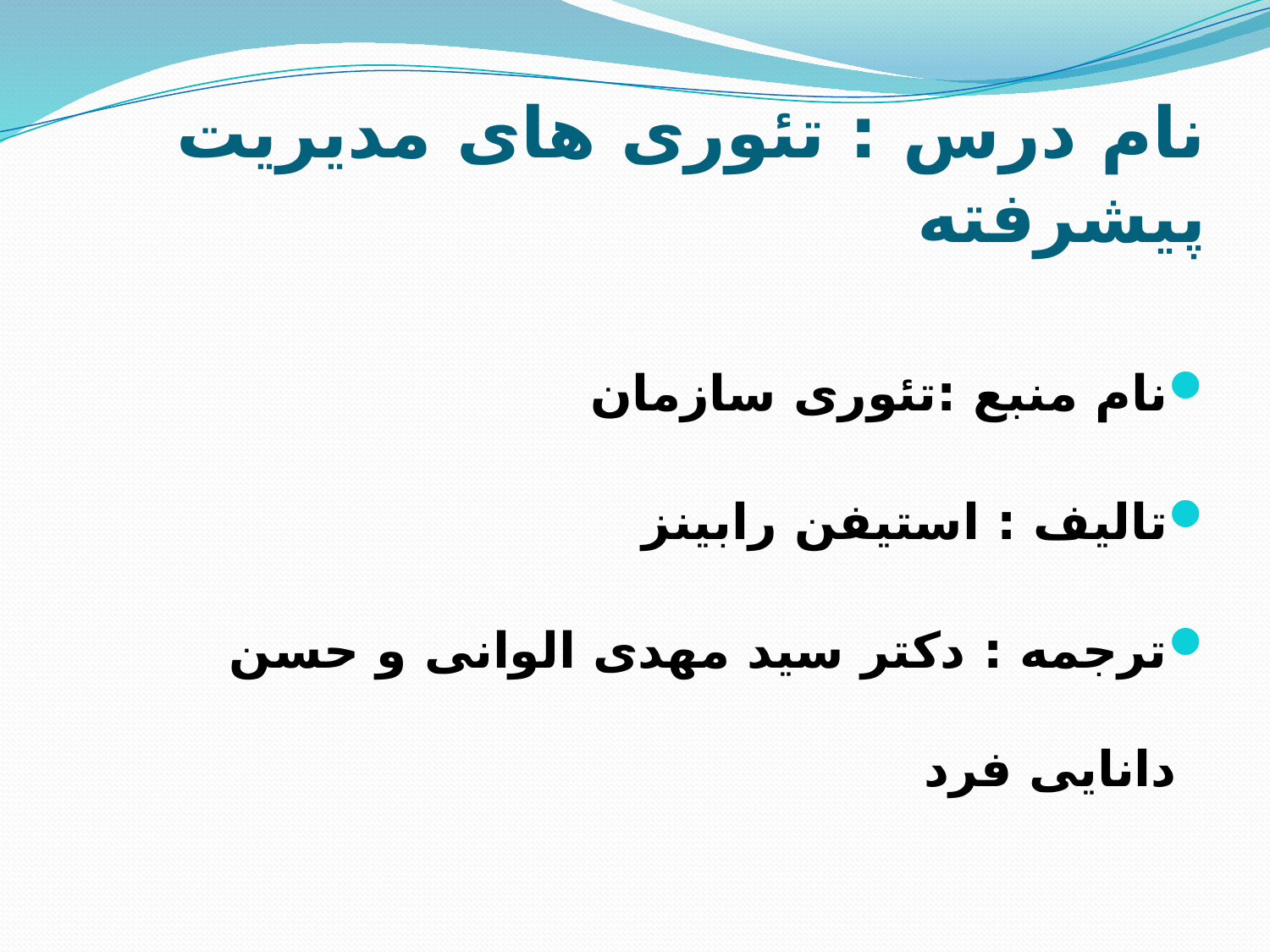

# نام درس : تئوری های مدیریت  پیشرفته
نام منبع :‌تئوری سازمان
تالیف : استیفن رابینز
ترجمه : دكتر سید مهدی الوانی و حسن دانایی فرد